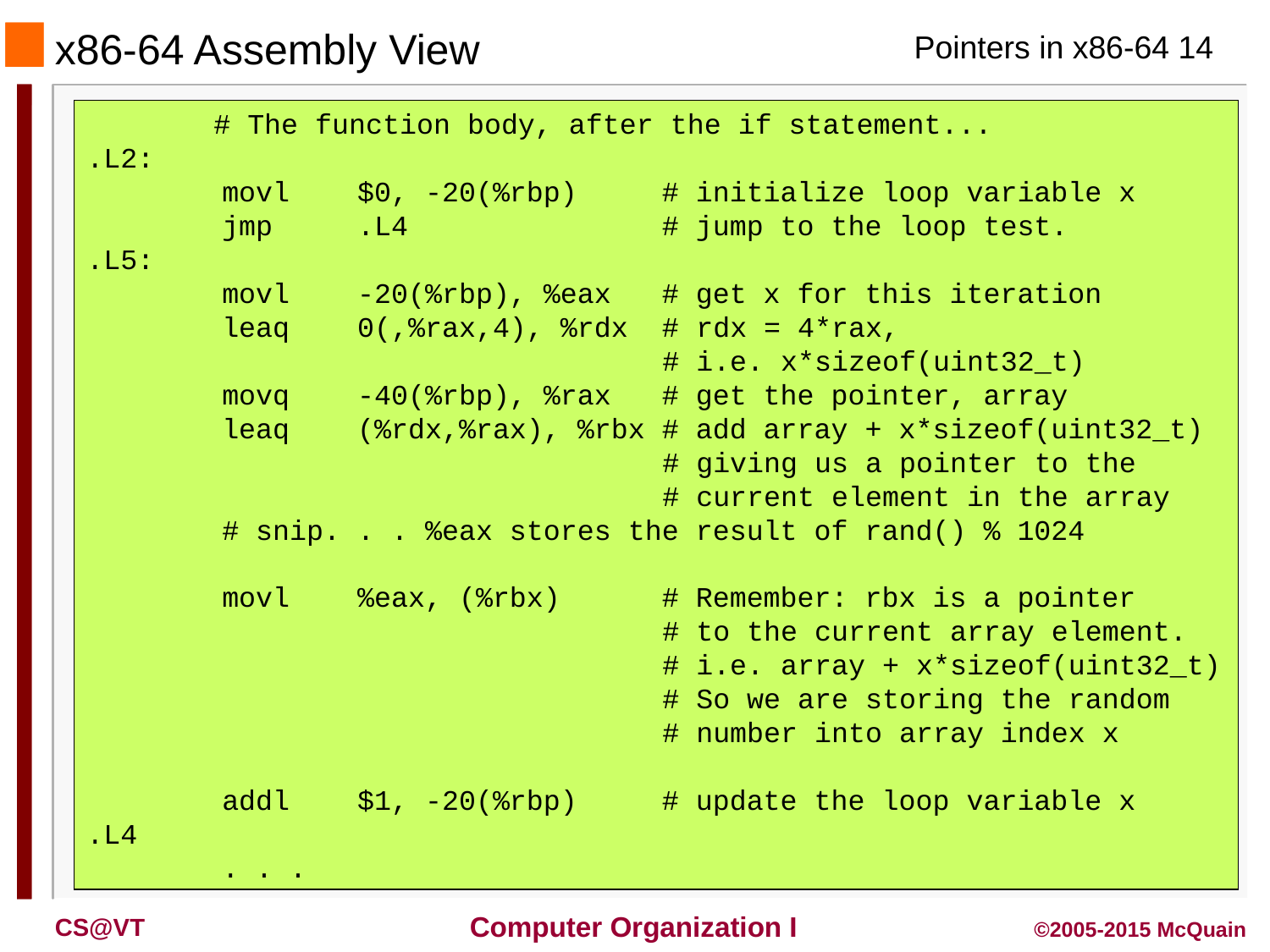

# x86-64 Assembly View
	# The function body, after the if statement...
.L2:
        movl    $0, -20(%rbp)     # initialize loop variable x
        jmp     .L4               # jump to the loop test.
.L5:
        movl    -20(%rbp), %eax   # get x for this iteration
        leaq    0(,%rax,4), %rdx  # rdx = 4*rax,
                                  # i.e. x*sizeof(uint32_t)
        movq    -40(%rbp), %rax   # get the pointer, array
        leaq    (%rdx,%rax), %rbx # add array + x*sizeof(uint32_t)
                                  # giving us a pointer to the
                                  # current element in the array
        # snip. . . %eax stores the result of rand() % 1024

        movl    %eax, (%rbx)      # Remember: rbx is a pointer
                                  # to the current array element.
                                  # i.e. array + x*sizeof(uint32_t)
                                  # So we are storing the random
                                  # number into array index x

        addl    $1, -20(%rbp)     # update the loop variable x
.L4
        . . .